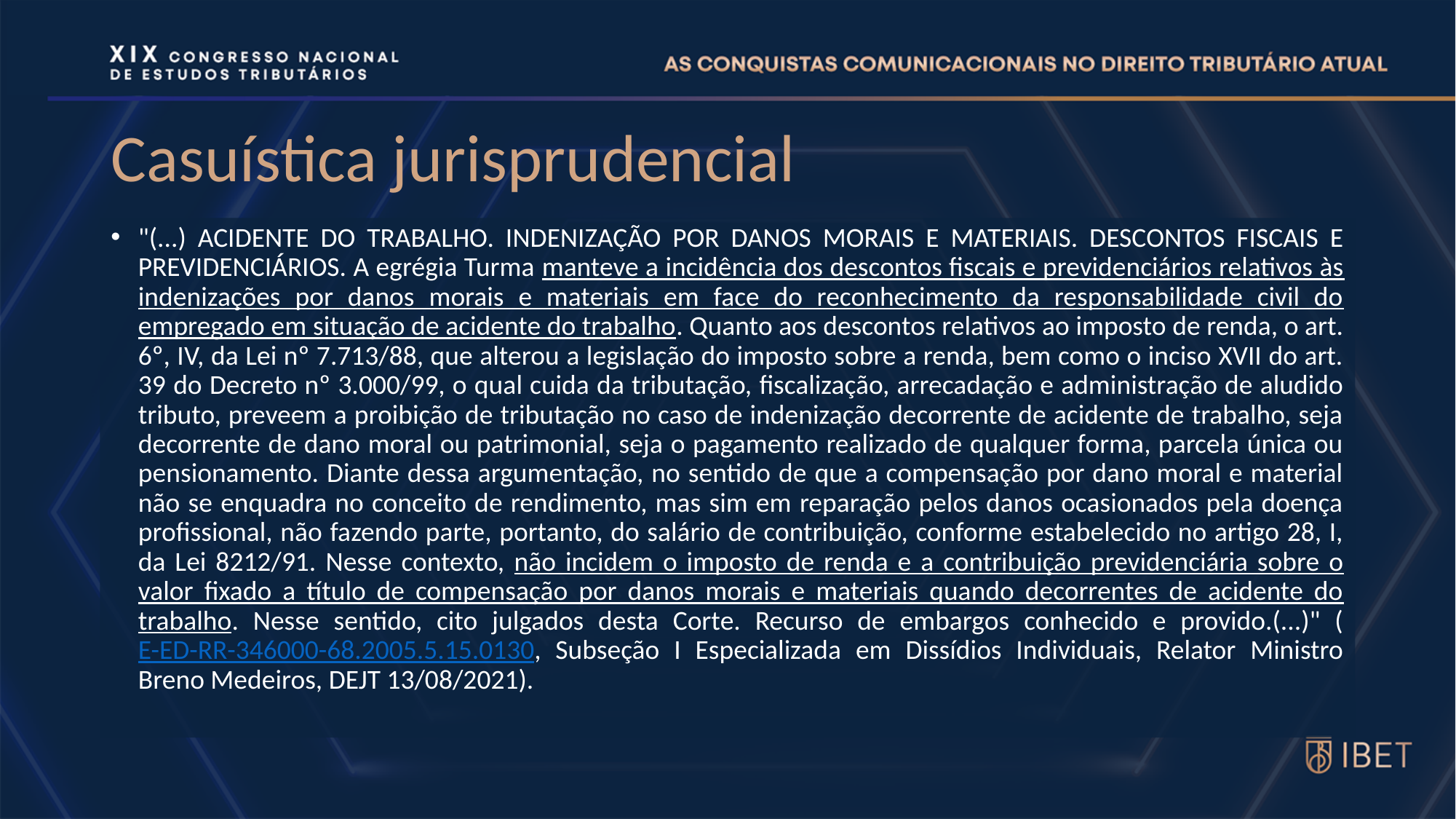

# Casuística jurisprudencial
"(...) ACIDENTE DO TRABALHO. INDENIZAÇÃO POR DANOS MORAIS E MATERIAIS. DESCONTOS FISCAIS E PREVIDENCIÁRIOS. A egrégia Turma manteve a incidência dos descontos fiscais e previdenciários relativos às indenizações por danos morais e materiais em face do reconhecimento da responsabilidade civil do empregado em situação de acidente do trabalho. Quanto aos descontos relativos ao imposto de renda, o art. 6º, IV, da Lei nº 7.713/88, que alterou a legislação do imposto sobre a renda, bem como o inciso XVII do art. 39 do Decreto nº 3.000/99, o qual cuida da tributação, fiscalização, arrecadação e administração de aludido tributo, preveem a proibição de tributação no caso de indenização decorrente de acidente de trabalho, seja decorrente de dano moral ou patrimonial, seja o pagamento realizado de qualquer forma, parcela única ou pensionamento. Diante dessa argumentação, no sentido de que a compensação por dano moral e material não se enquadra no conceito de rendimento, mas sim em reparação pelos danos ocasionados pela doença profissional, não fazendo parte, portanto, do salário de contribuição, conforme estabelecido no artigo 28, I, da Lei 8212/91. Nesse contexto, não incidem o imposto de renda e a contribuição previdenciária sobre o valor fixado a título de compensação por danos morais e materiais quando decorrentes de acidente do trabalho. Nesse sentido, cito julgados desta Corte. Recurso de embargos conhecido e provido.(...)" (E-ED-RR-346000-68.2005.5.15.0130, Subseção I Especializada em Dissídios Individuais, Relator Ministro Breno Medeiros, DEJT 13/08/2021).